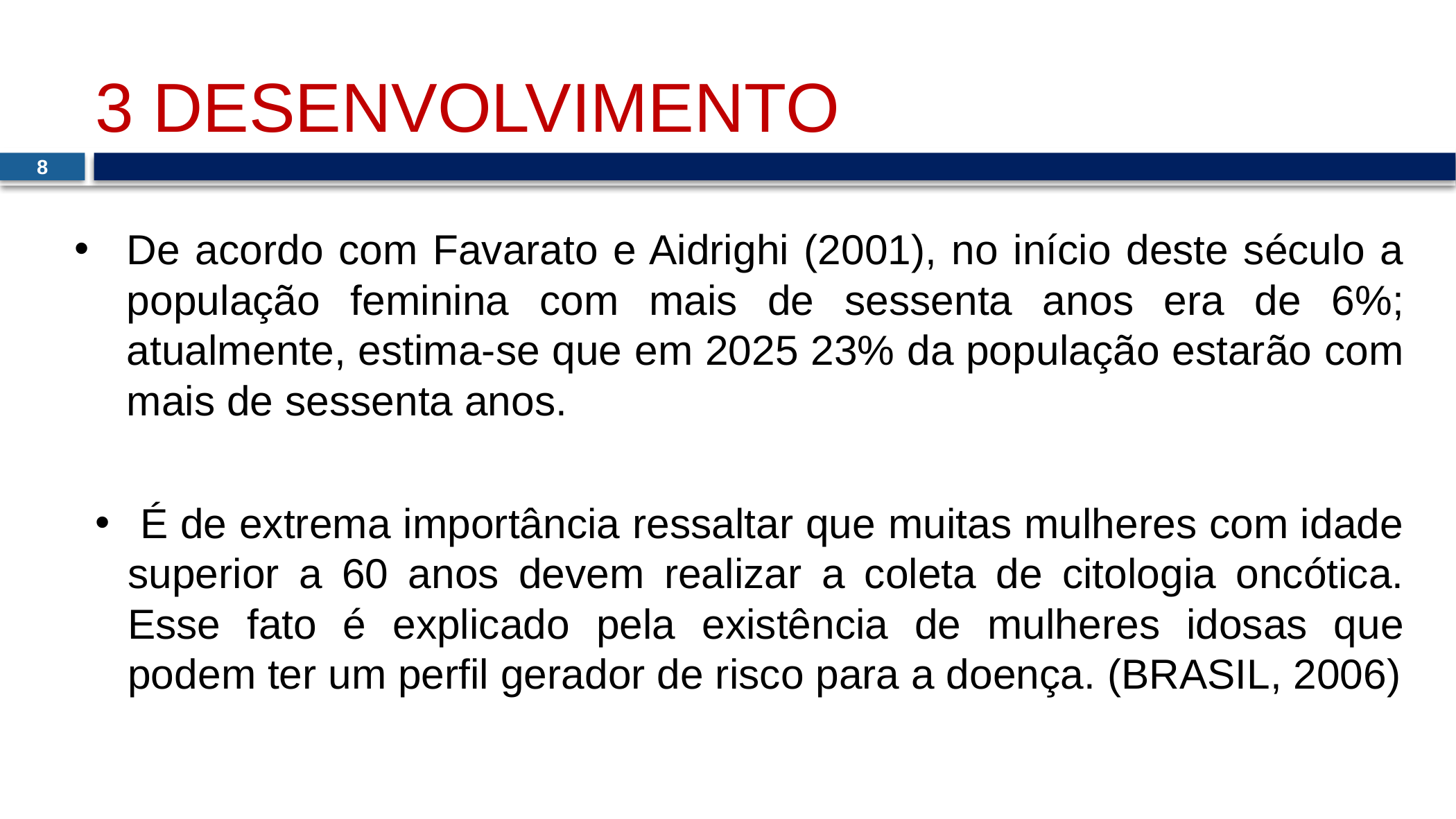

# 3 DESENVOLVIMENTO
8

De acordo com Favarato e Aidrighi (2001), no início deste século a população feminina com mais de sessenta anos era de 6%; atualmente, estima-se que em 2025 23% da população estarão com mais de sessenta anos.
 É de extrema importância ressaltar que muitas mulheres com idade superior a 60 anos devem realizar a coleta de citologia oncótica. Esse fato é explicado pela existência de mulheres idosas que podem ter um perfil gerador de risco para a doença. (BRASIL, 2006)